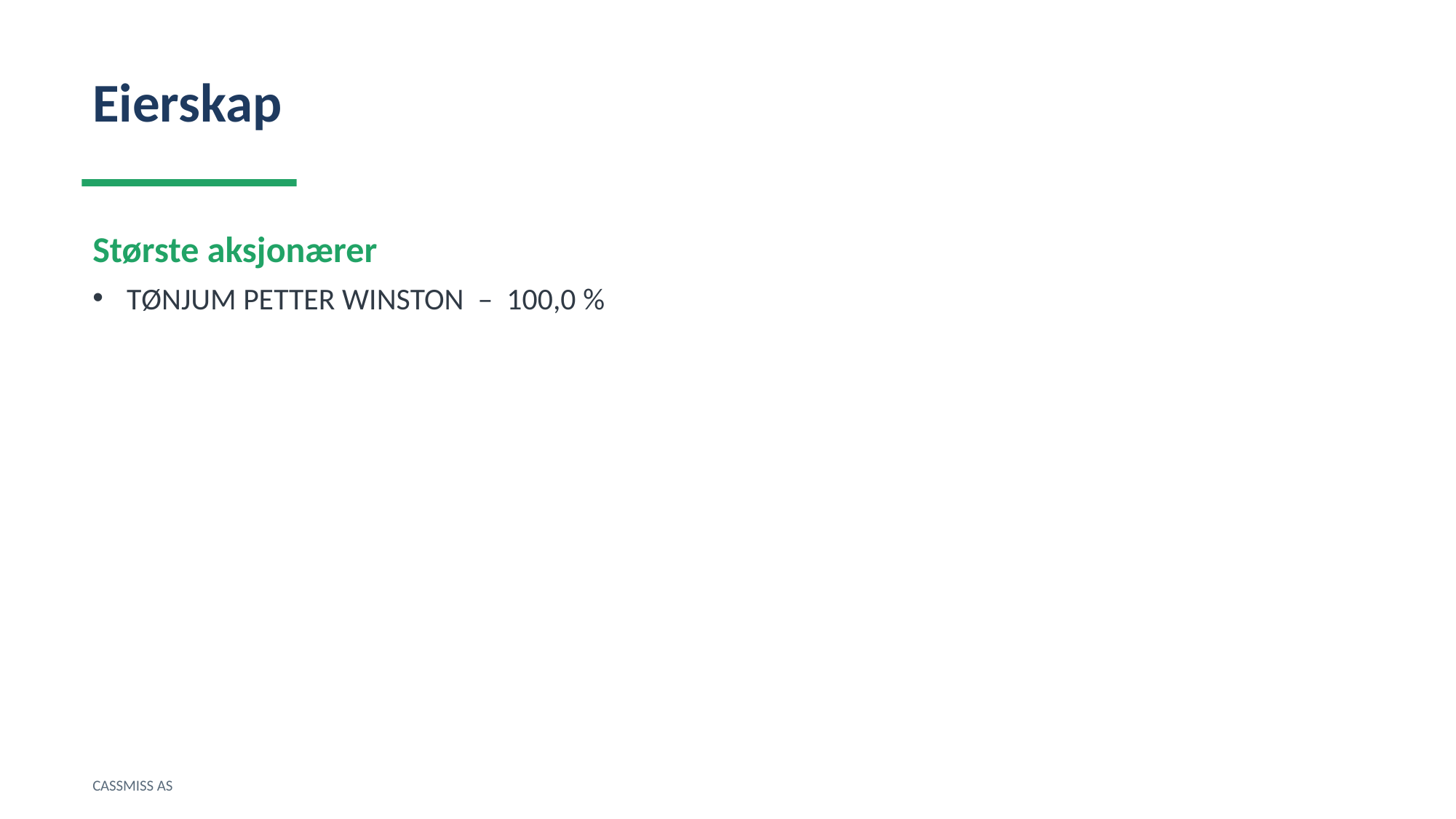

Eierskap

Største aksjonærer
TØNJUM PETTER WINSTON  –  100,0 %
CASSMISS AS